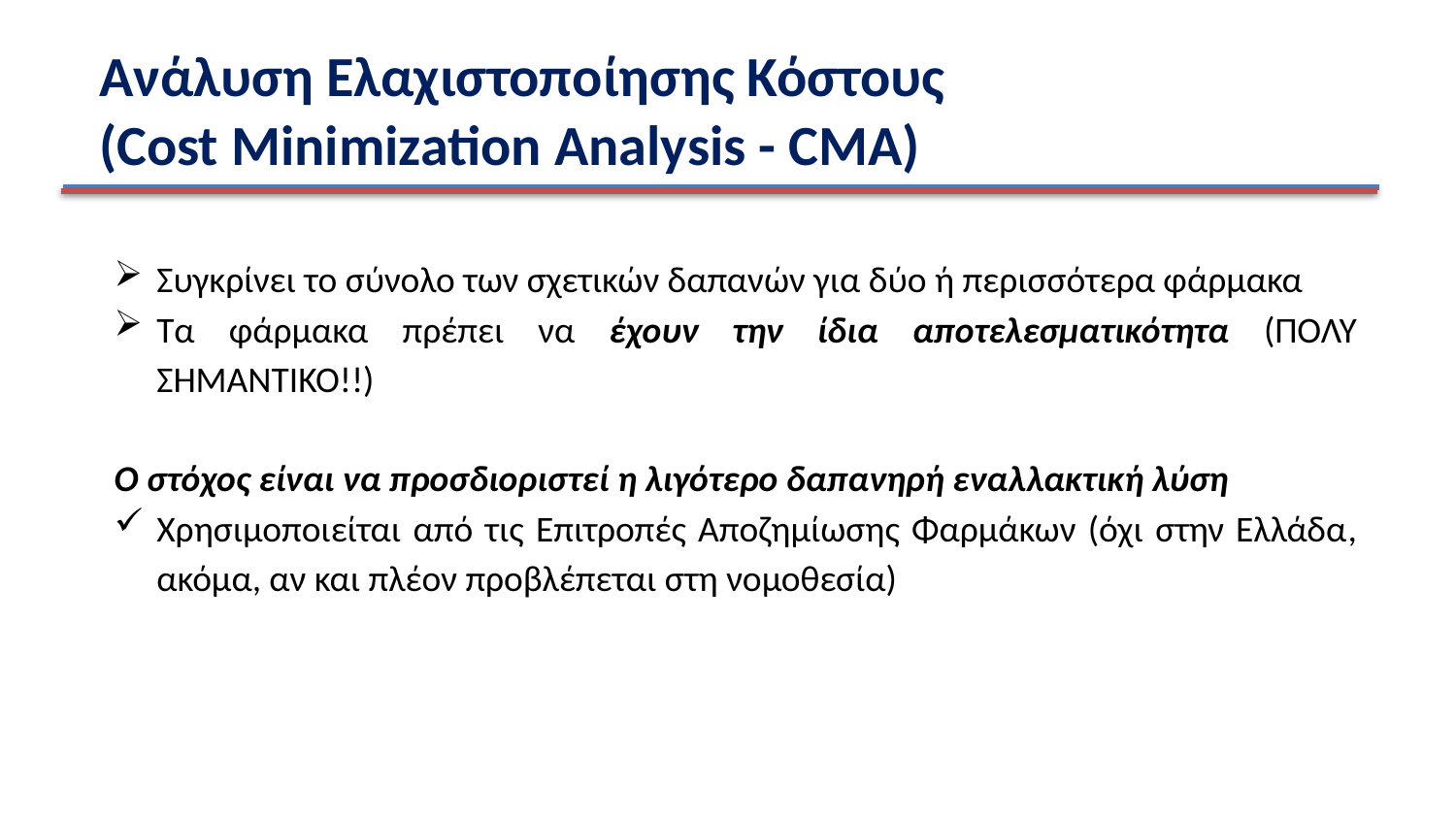

Ανάλυση Ελαχιστοποίησης Κόστους
(Cost Minimization Analysis - CMA)
Συγκρίνει το σύνολο των σχετικών δαπανών για δύο ή περισσότερα φάρμακα
Τα φάρμακα πρέπει να έχουν την ίδια αποτελεσματικότητα (ΠΟΛΥ ΣΗΜΑΝΤΙΚΟ!!)

Ο στόχος είναι να προσδιοριστεί η λιγότερο δαπανηρή εναλλακτική λύση
Χρησιμοποιείται από τις Επιτροπές Αποζημίωσης Φαρμάκων (όχι στην Ελλάδα, ακόμα, αν και πλέον προβλέπεται στη νομοθεσία)